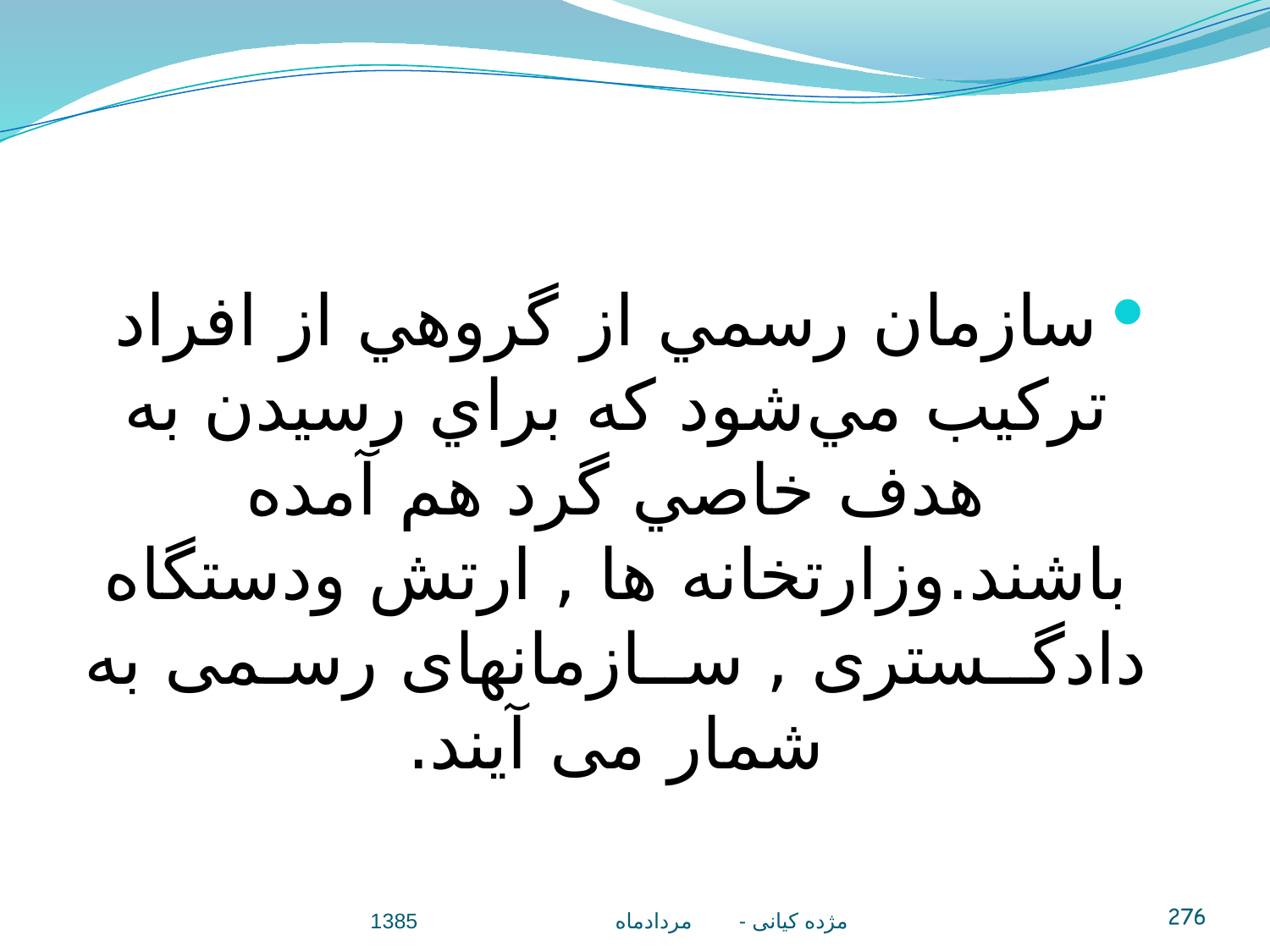

سازمان رسمي از گروهي از افراد تركيب مي‌شود كه براي رسيدن به هدف خاصي گرد هم آمده باشند.وزارتخانه ها , ارتش ودستگاه دادگــستری , ســازمانهای رسـمی به شمار می آيند.
مژده کيانی - مردادماه 1385
276